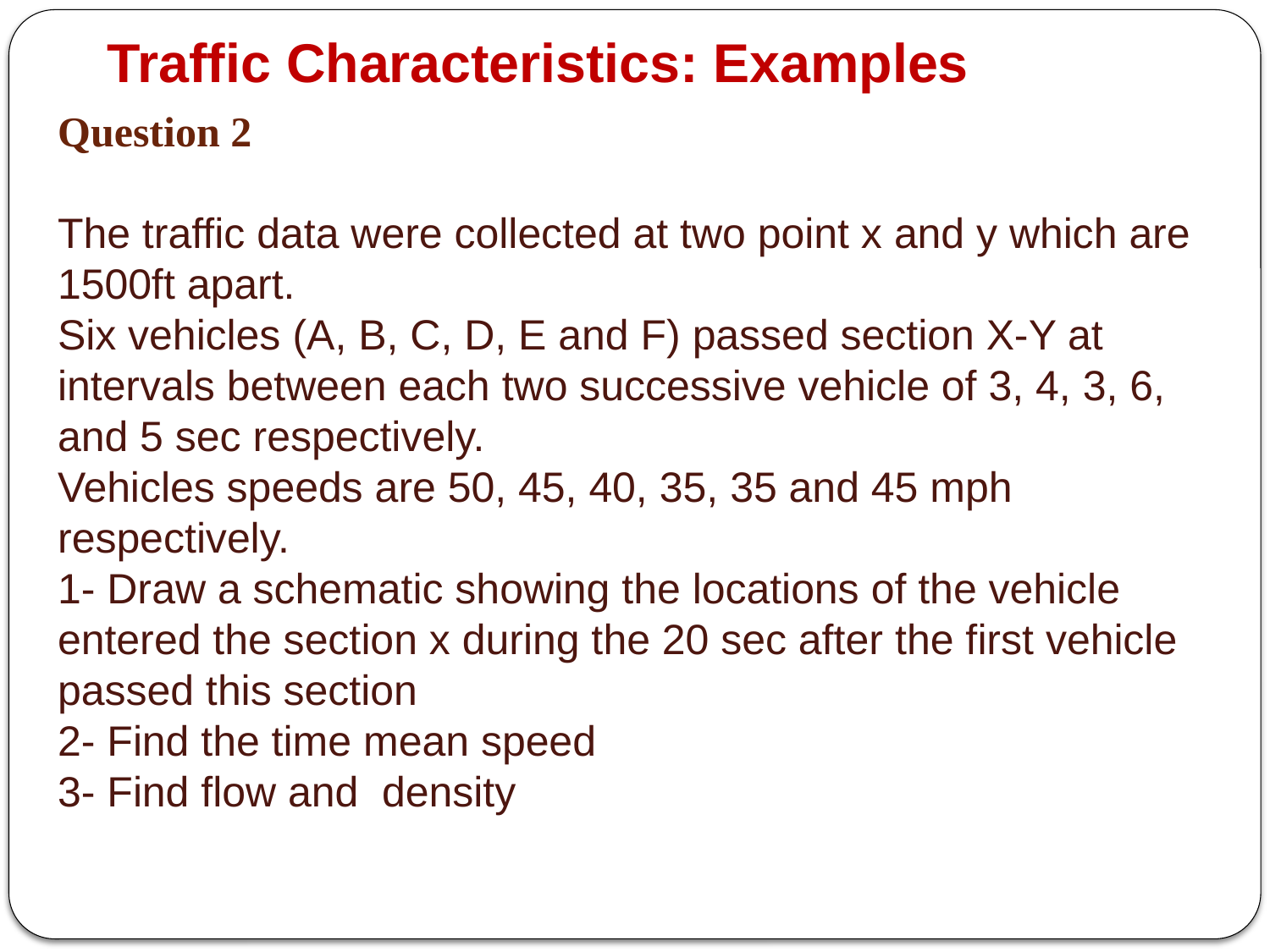

# Traffic Characteristics: Examples
Question 2

The traffic data were collected at two point x and y which are 1500ft apart.
Six vehicles (A, B, C, D, E and F) passed section X-Y at intervals between each two successive vehicle of 3, 4, 3, 6, and 5 sec respectively.
Vehicles speeds are 50, 45, 40, 35, 35 and 45 mph respectively.
1- Draw a schematic showing the locations of the vehicle entered the section x during the 20 sec after the first vehicle passed this section
2- Find the time mean speed
3- Find flow and  density